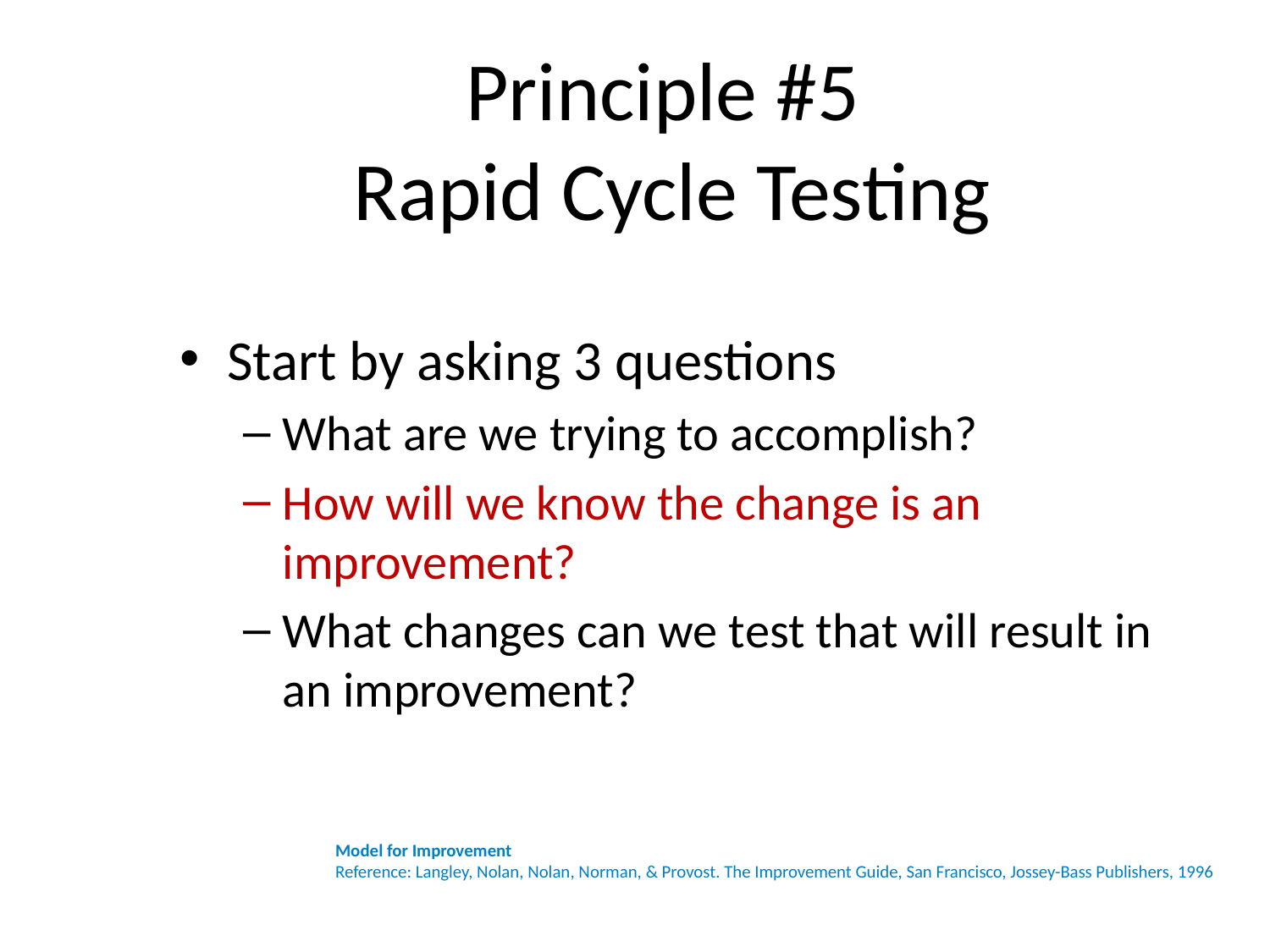

# Principle #5 Rapid Cycle Testing
Start by asking 3 questions
What are we trying to accomplish?
How will we know the change is an improvement?
What changes can we test that will result in an improvement?
Model for Improvement
Reference: Langley, Nolan, Nolan, Norman, & Provost. The Improvement Guide, San Francisco, Jossey-Bass Publishers, 1996